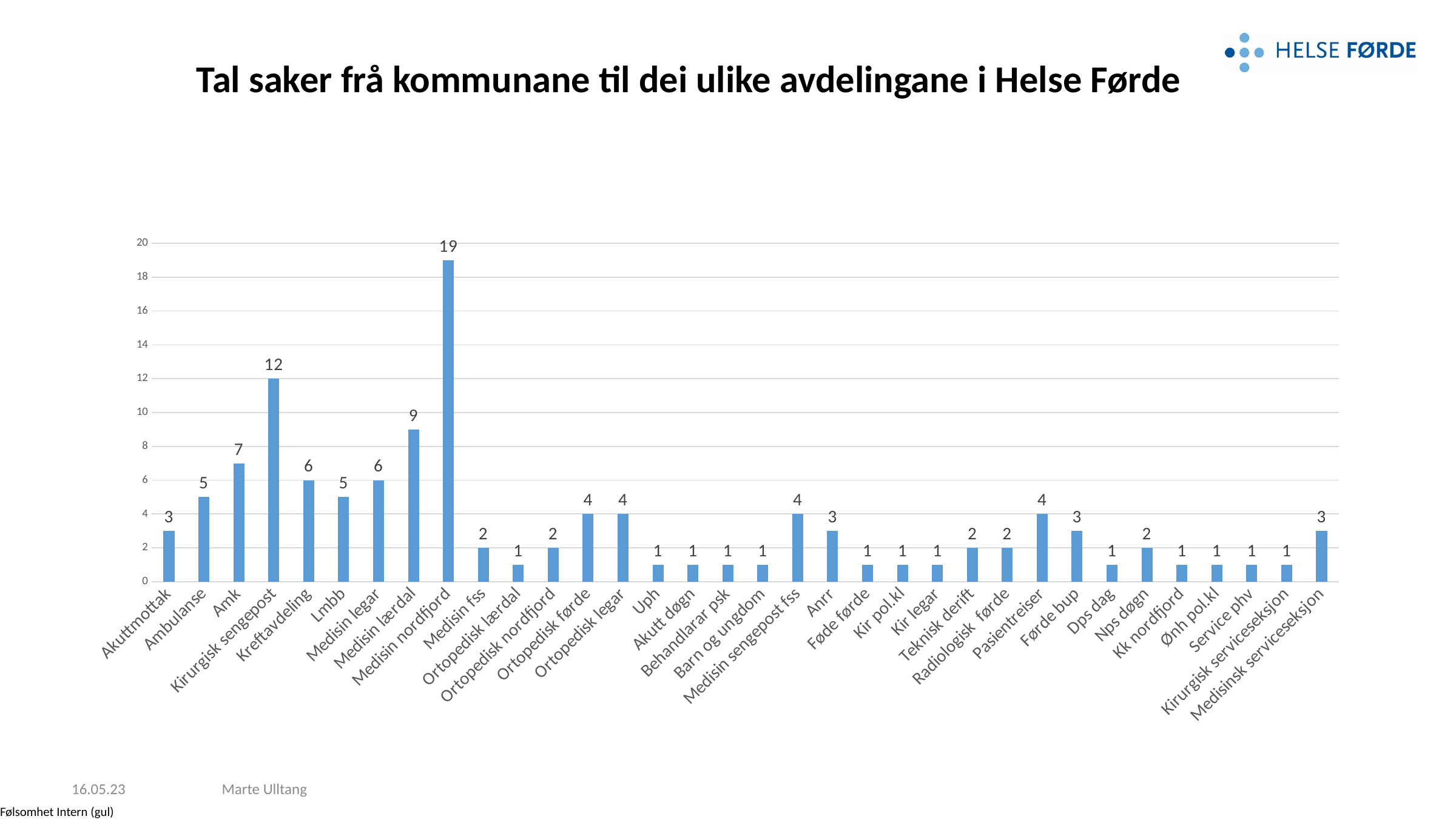

# Tal saker frå kommunane til dei ulike avdelingane i Helse Førde

### Chart

| Category |  TAL SAKER FRÅ KOMMUNANE TIL ULIKE AVDELINGAR |
|---|---|
| Akuttmottak | 3.0 |
| Ambulanse | 5.0 |
| Amk | 7.0 |
| Kirurgisk sengepost | 12.0 |
| Kreftavdeling | 6.0 |
| Lmbb | 5.0 |
| Medisin legar | 6.0 |
| Medisin lærdal | 9.0 |
| Medisin nordfjord | 19.0 |
| Medisin fss | 2.0 |
| Ortopedisk lærdal | 1.0 |
| Ortopedisk nordfjord | 2.0 |
| Ortopedisk førde | 4.0 |
| Ortopedisk legar | 4.0 |
| Uph | 1.0 |
| Akutt døgn | 1.0 |
| Behandlarar psk | 1.0 |
| Barn og ungdom | 1.0 |
| Medisin sengepost fss | 4.0 |
| Anrr | 3.0 |
| Føde førde | 1.0 |
| Kir pol.kl | 1.0 |
| Kir legar | 1.0 |
| Teknisk derift | 2.0 |
| Radiologisk  førde | 2.0 |
| Pasientreiser | 4.0 |
| Førde bup | 3.0 |
| Dps dag | 1.0 |
| Nps døgn | 2.0 |
| Kk nordfjord | 1.0 |
| Ønh pol.kl | 1.0 |
| Service phv | 1.0 |
| Kirurgisk serviceseksjon | 1.0 |
| Medisinsk serviceseksjon | 3.0 |
16.05.23
Marte Ulltang